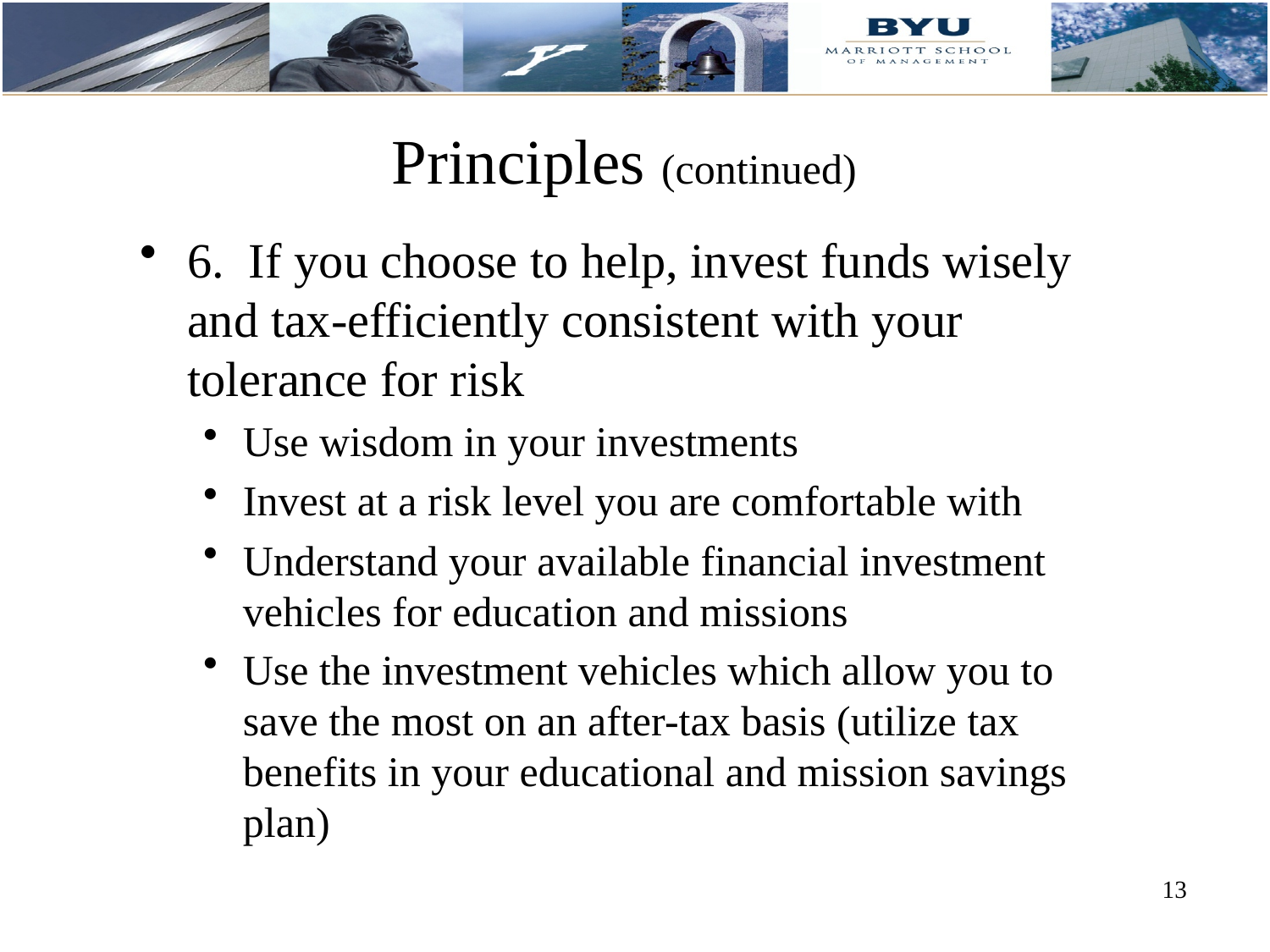

# Principles (continued)
6.  If you choose to help, invest funds wisely and tax-efficiently consistent with your tolerance for risk
Use wisdom in your investments
Invest at a risk level you are comfortable with
Understand your available financial investment vehicles for education and missions
Use the investment vehicles which allow you to save the most on an after-tax basis (utilize tax benefits in your educational and mission savings plan)